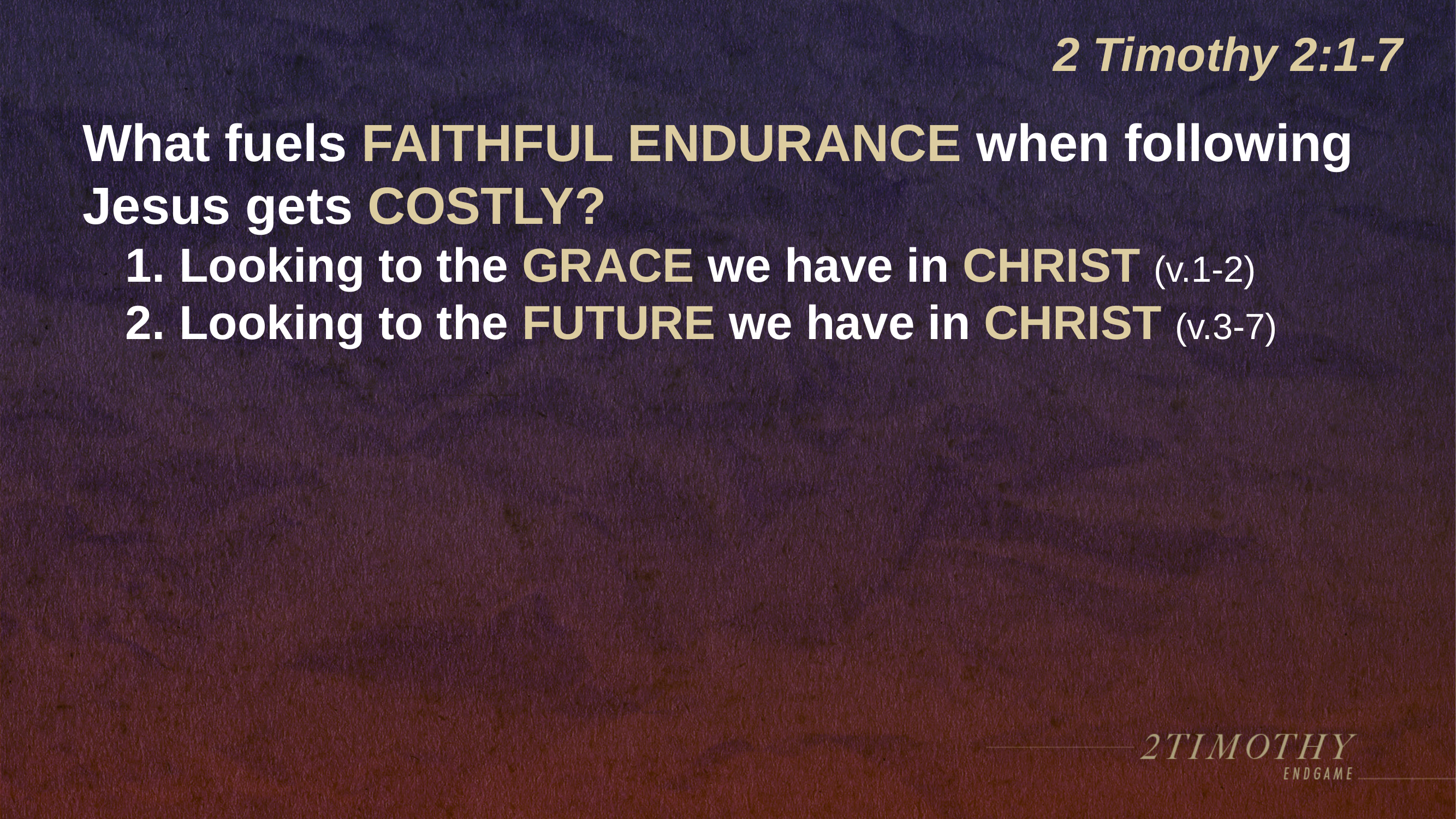

2 Timothy 2:1-7
What fuels FAITHFUL ENDURANCE when following Jesus gets COSTLY?
 Looking to the GRACE we have in CHRIST (v.1-2)
 Looking to the FUTURE we have in CHRIST (v.3-7)